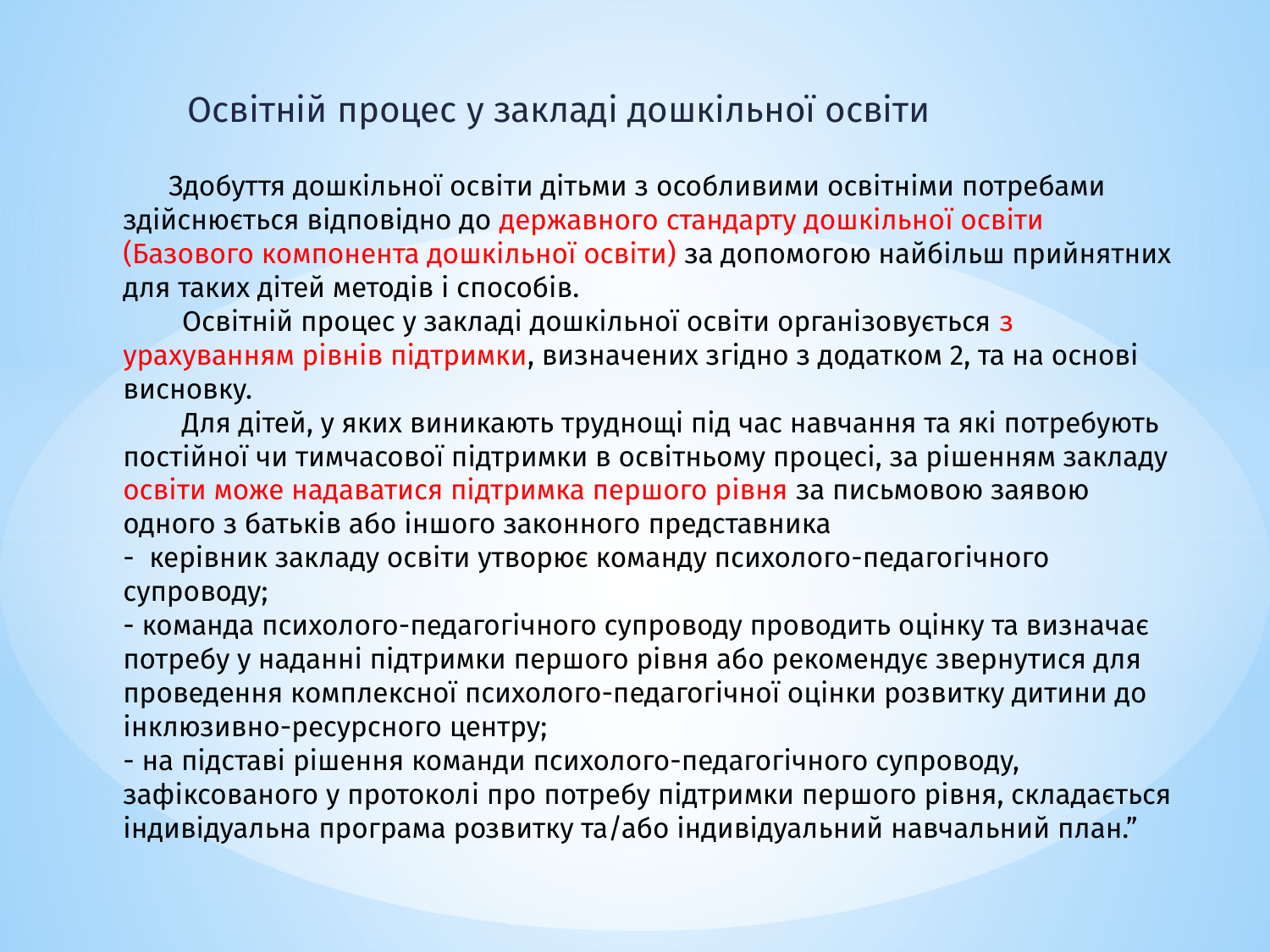

Освітній процес у закладі дошкільної освіти
# Здобуття дошкільної освіти дітьми з особливими освітніми потребами здійснюється відповідно до державного стандарту дошкільної освіти (Базового компонента дошкільної освіти) за допомогою найбільш прийнятних для таких дітей методів і способів. Освітній процес у закладі дошкільної освіти організовується з урахуванням рівнів підтримки, визначених згідно з додатком 2, та на основі висновку. Для дітей, у яких виникають труднощі під час навчання та які потребують постійної чи тимчасової підтримки в освітньому процесі, за рішенням закладу освіти може надаватися підтримка першого рівня за письмовою заявою одного з батьків або іншого законного представника -  керівник закладу освіти утворює команду психолого-педагогічного супроводу; - команда психолого-педагогічного супроводу проводить оцінку та визначає потребу у наданні підтримки першого рівня або рекомендує звернутися для проведення комплексної психолого-педагогічної оцінки розвитку дитини до інклюзивно-ресурсного центру; - на підставі рішення команди психолого-педагогічного супроводу, зафіксованого у протоколі про потребу підтримки першого рівня, складається індивідуальна програма розвитку та/або індивідуальний навчальний план.”